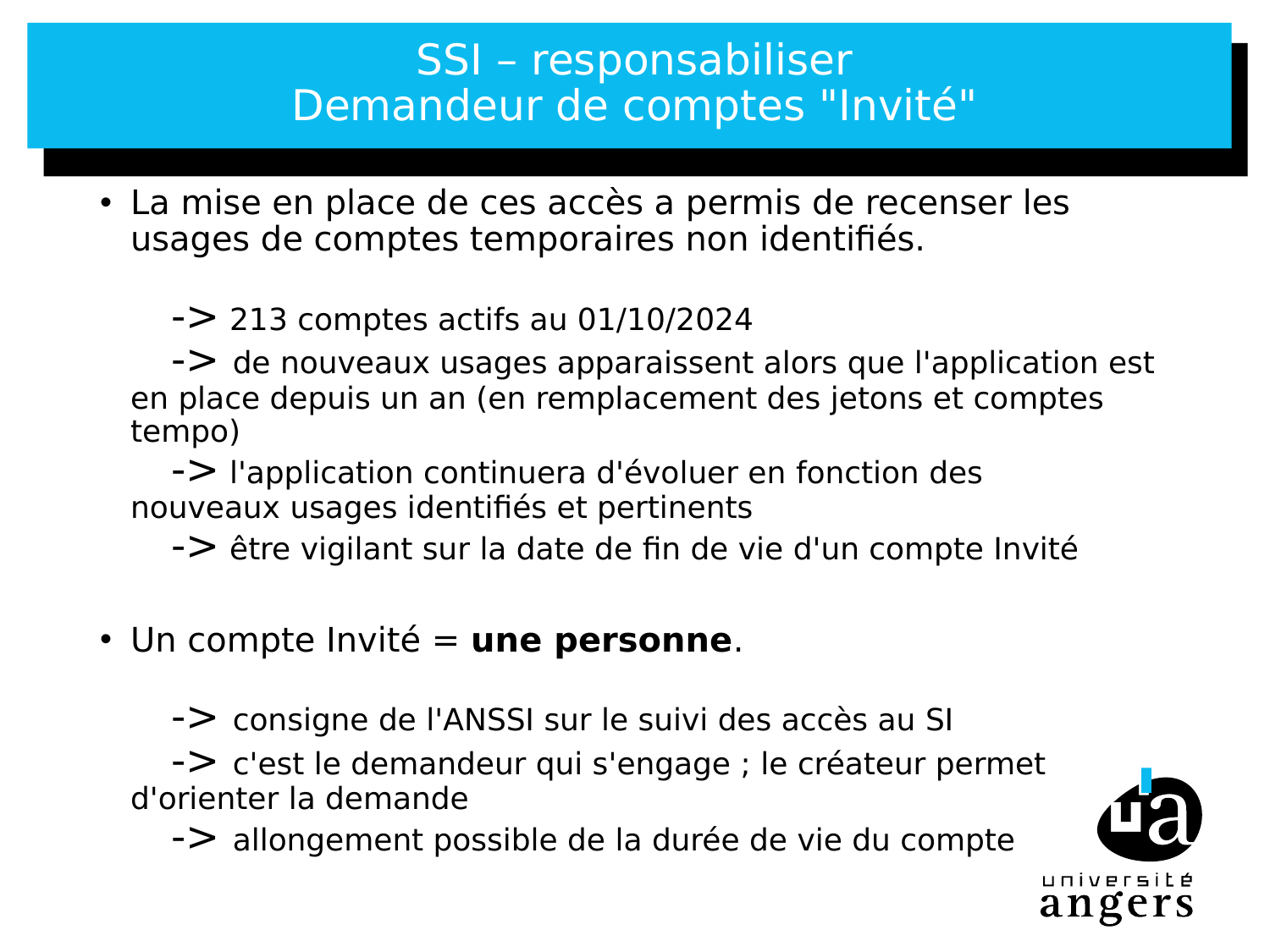

# SSI – responsabiliser Demandeur de comptes "Invité"
La mise en place de ces accès a permis de recenser les usages de comptes temporaires non identifiés.
 -> 213 comptes actifs au 01/10/2024
 -> de nouveaux usages apparaissent alors que l'application est en place depuis un an (en remplacement des jetons et comptes tempo)
 -> l'application continuera d'évoluer en fonction des nouveaux usages identifiés et pertinents
 -> être vigilant sur la date de fin de vie d'un compte Invité
Un compte Invité = une personne.
 -> consigne de l'ANSSI sur le suivi des accès au SI
 -> c'est le demandeur qui s'engage ; le créateur permet d'orienter la demande
 -> allongement possible de la durée de vie du compte